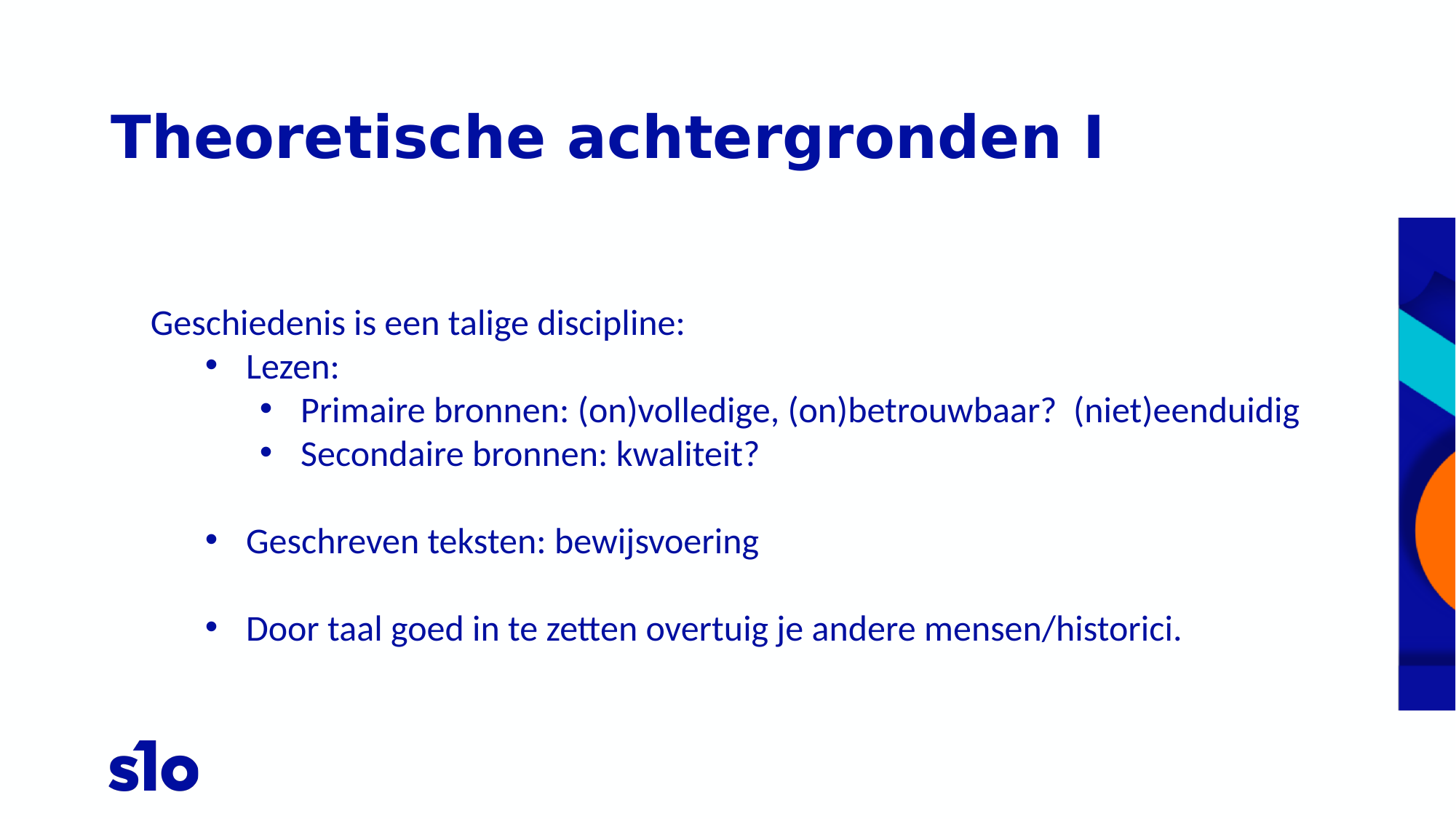

# Theoretische achtergronden I

Geschiedenis is een talige discipline:
Lezen:
Primaire bronnen: (on)volledige, (on)betrouwbaar?  (niet)eenduidig
Secondaire bronnen: kwaliteit?

Geschreven teksten: bewijsvoering

Door taal goed in te zetten overtuig je andere mensen/historici.